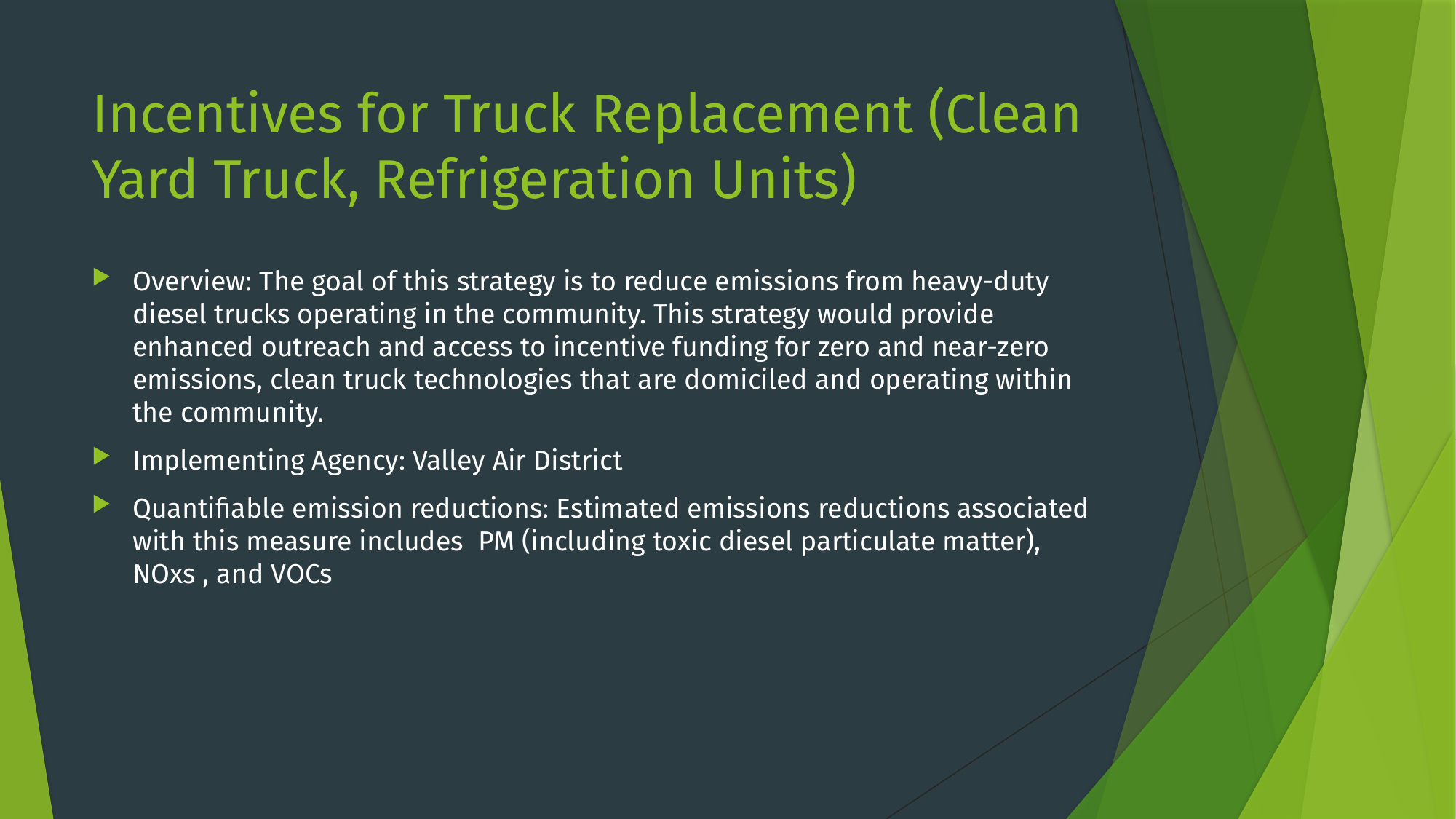

# Incentives for Truck Replacement (Clean Yard Truck, Refrigeration Units)
Overview: The goal of this strategy is to reduce emissions from heavy-duty diesel trucks operating in the community. This strategy would provide enhanced outreach and access to incentive funding for zero and near-zero emissions, clean truck technologies that are domiciled and operating within the community.
Implementing Agency: Valley Air District
Quantifiable emission reductions: Estimated emissions reductions associated with this measure includes  PM (including toxic diesel particulate matter), NOxs , and VOCs